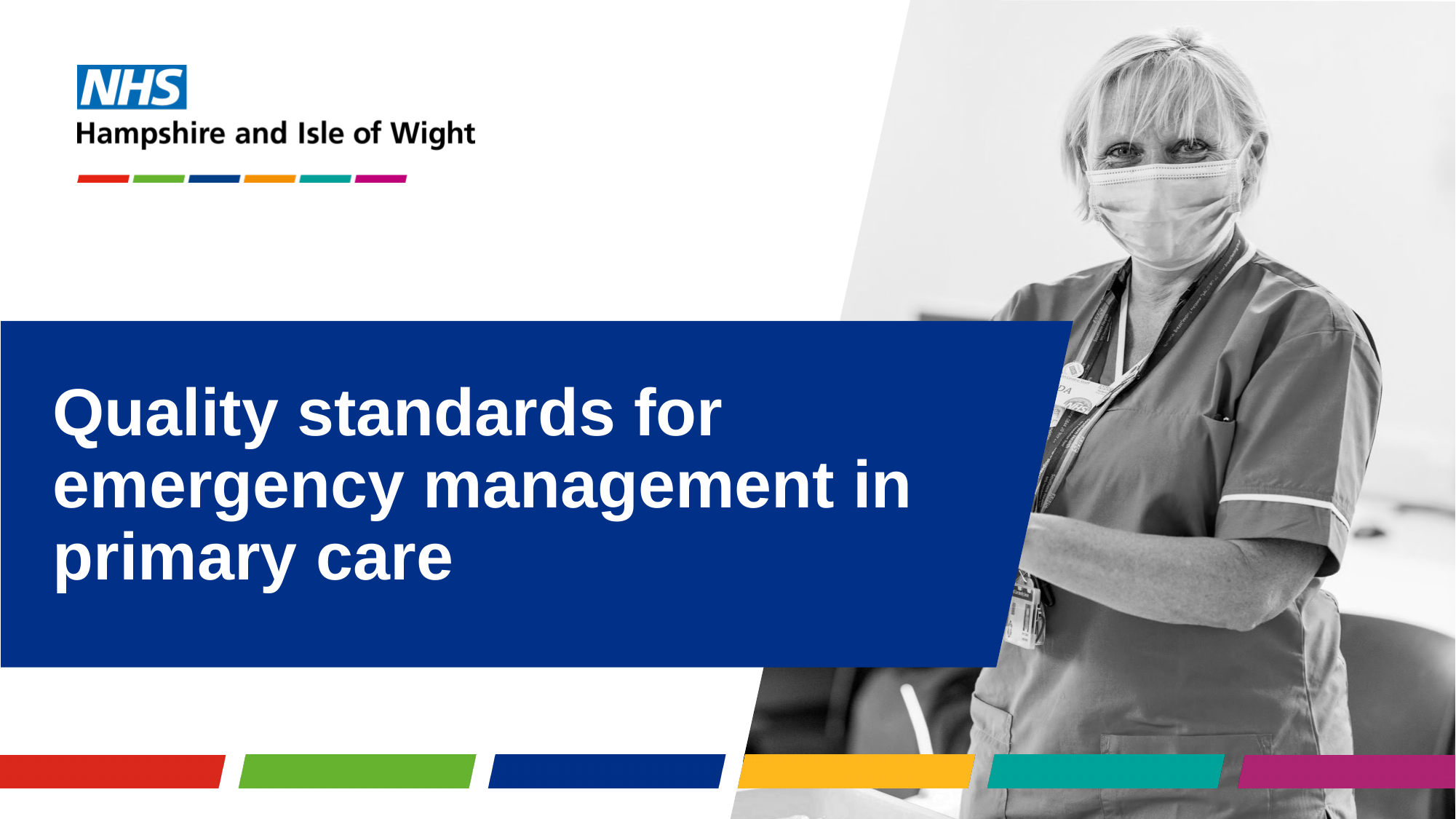

# Quality standards for emergency management in primary care